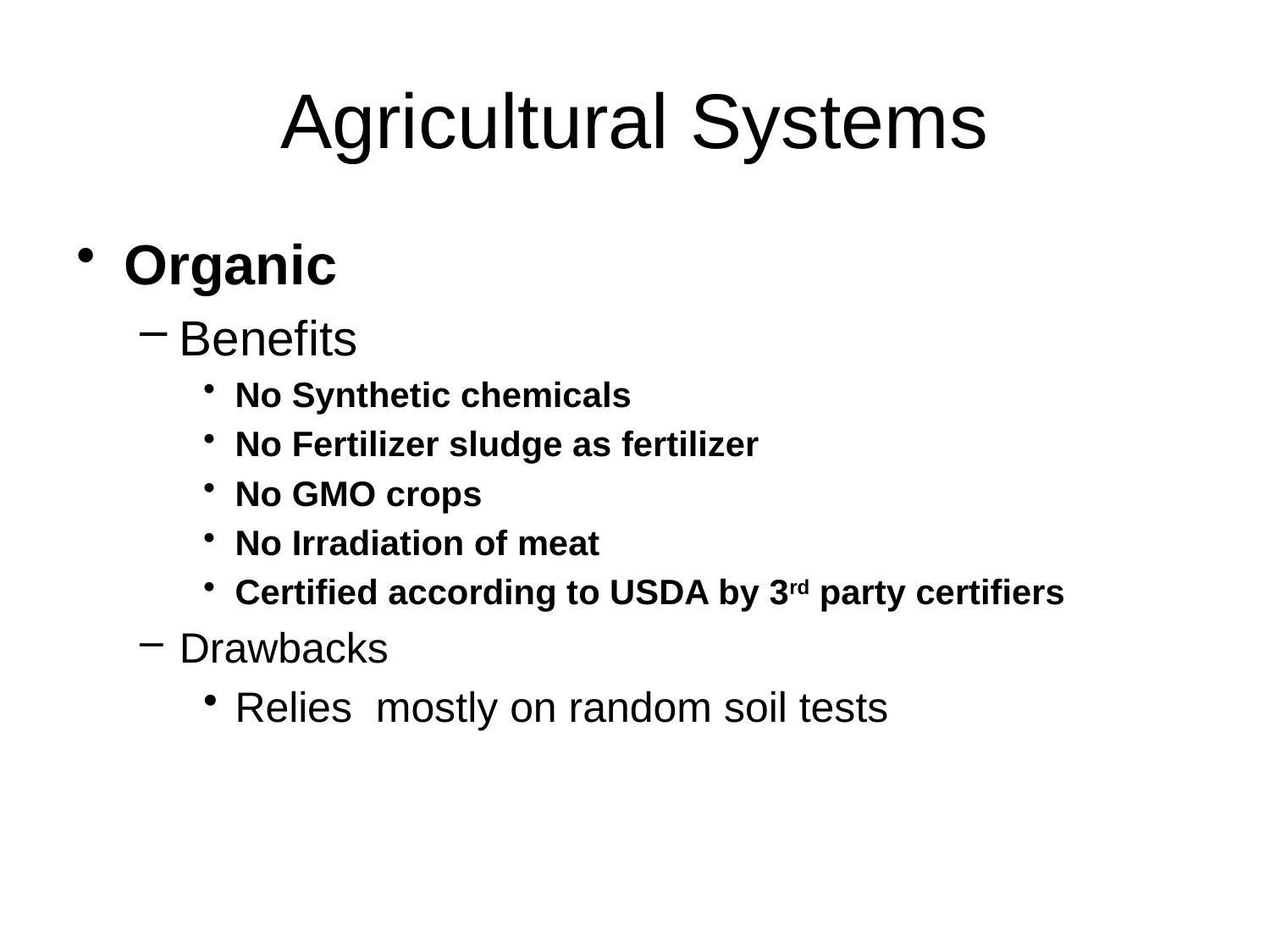

# Agricultural Systems
Organic
Benefits
No Synthetic chemicals
No Fertilizer sludge as fertilizer
No GMO crops
No Irradiation of meat
Certified according to USDA by 3rd party certifiers
Drawbacks
Relies  mostly on random soil tests